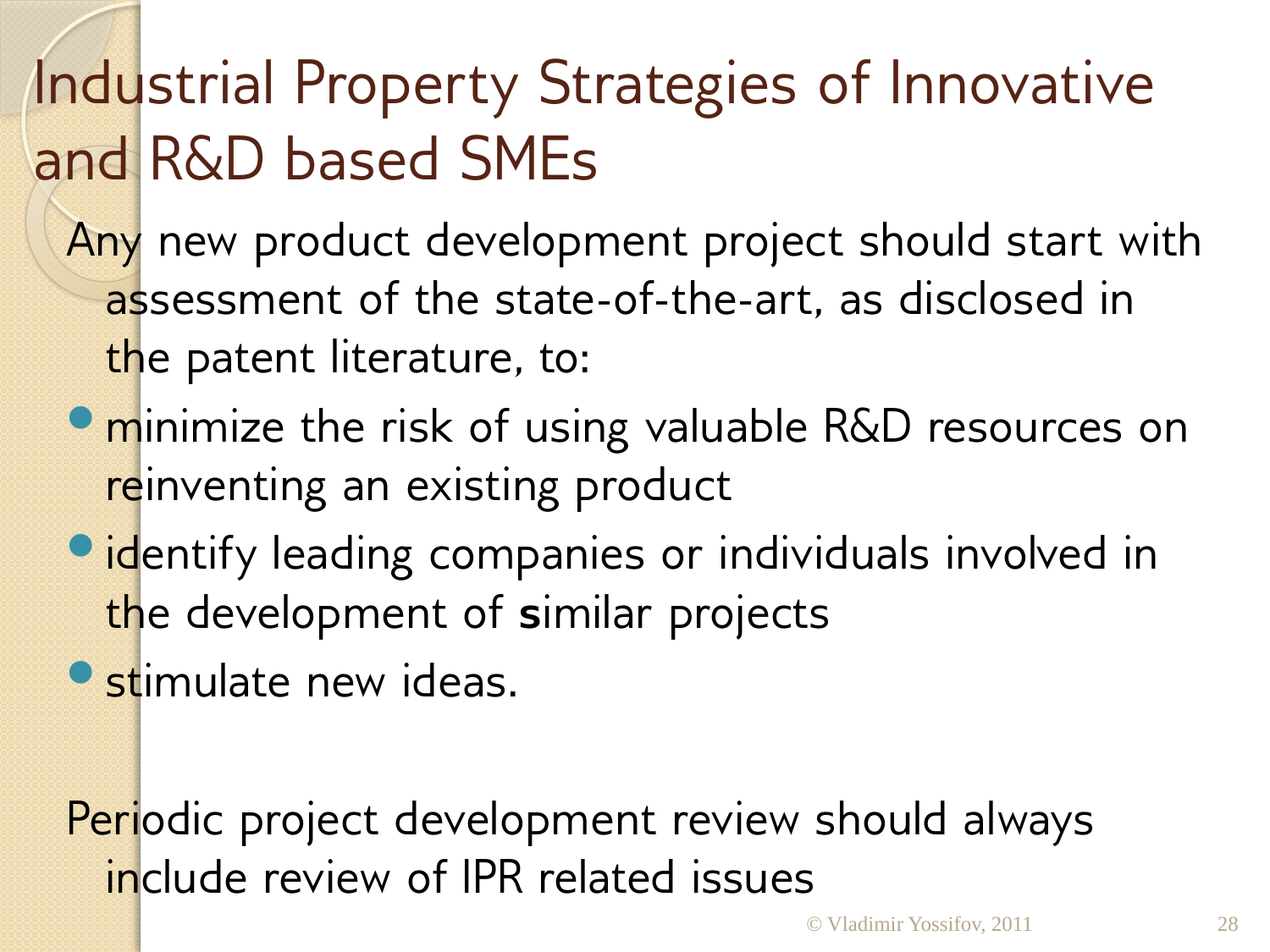

# Industrial Property Strategies of Innovative and R&D based SMEs
Any new product development project should start with assessment of the state-of-the-art, as disclosed in the patent literature, to:
minimize the risk of using valuable R&D resources on reinventing an existing product
identify leading companies or individuals involved in the development of similar projects
stimulate new ideas.

Periodic project development review should always include review of IPR related issues

© Vladimir Yossifov, 2011
28